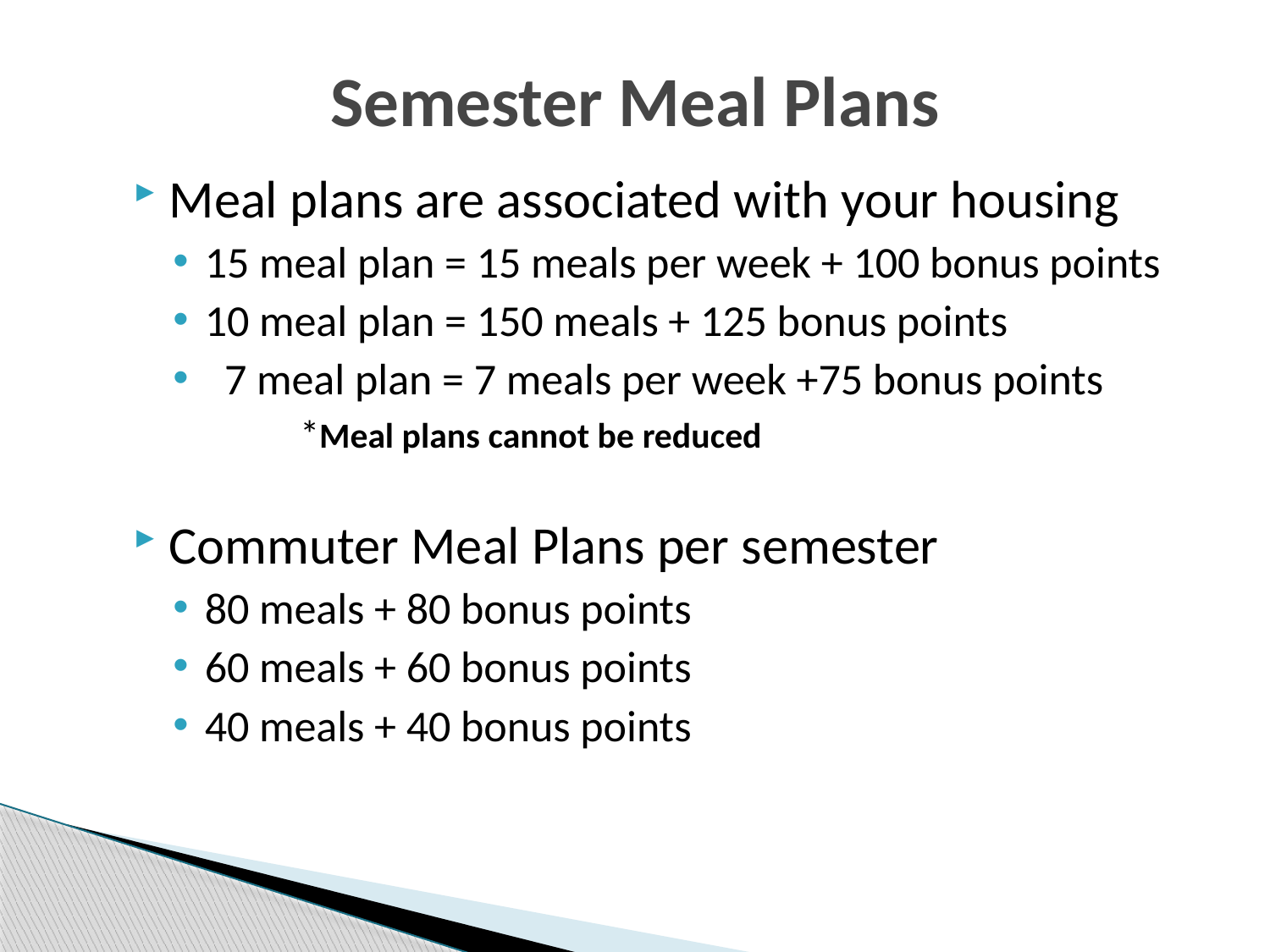

# Semester Meal Plans
Meal plans are associated with your housing
15 meal plan = 15 meals per week + 100 bonus points
10 meal plan = 150 meals + 125 bonus points
  7 meal plan = 7 meals per week +75 bonus points
	*Meal plans cannot be reduced

Commuter Meal Plans per semester
80 meals + 80 bonus points
60 meals + 60 bonus points
40 meals + 40 bonus points